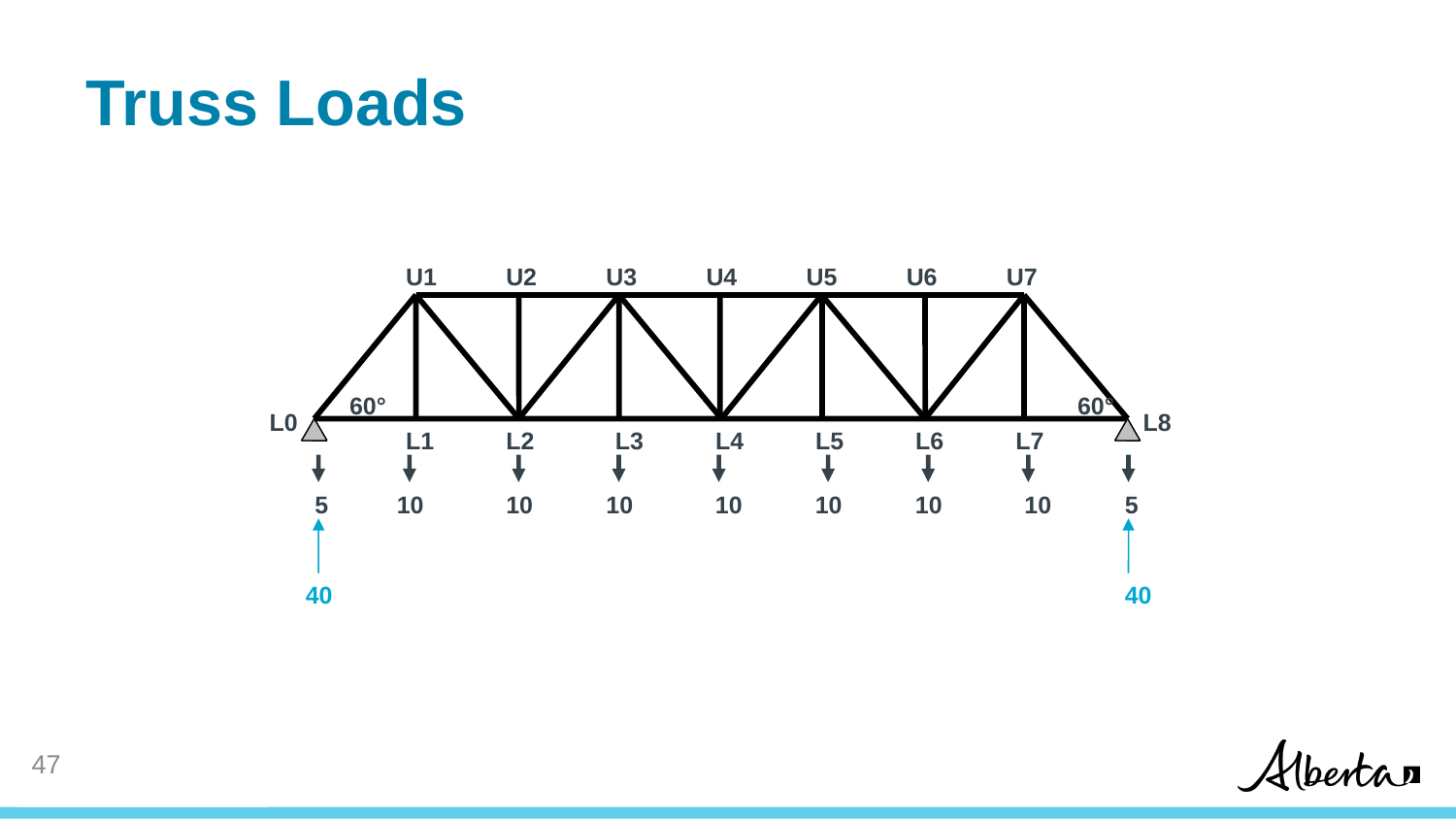

# Truss Loads
U1
U2
U3
U4
U5
U6
U7

60°
60°
L0
L8
L1
L2
L3
L4
L5
L6
L7

5
10
10
10
10
10
10
10
5

40
40
47